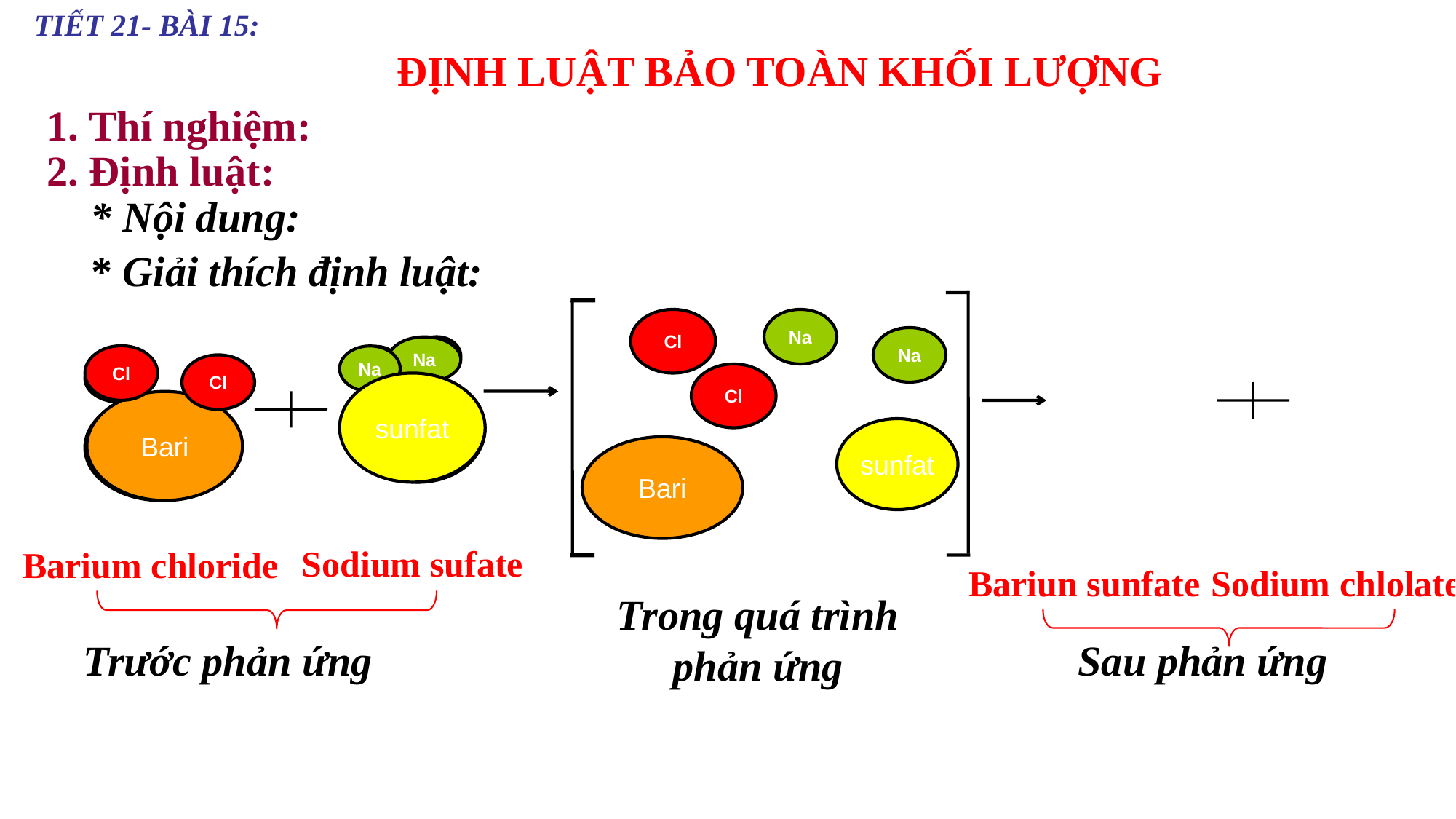

TIẾT 21- BÀI 15:
 ĐỊNH LUẬT BẢO TOÀN KHỐI LƯỢNG
1. Thí nghiệm:
2. Định luật:
* Nội dung:
* Giải thích định luật:

Cl
Na
Na
Na
Na
sunfat
Na
Cl
Na
Cl
Cl
Bari
Cl
Cl
sunfat

Bari

sunfat
Bari

Sodium sufate
Barium chloride
Bariun sunfate
Sodium chlolate
Trong quá trình phản ứng
Trước phản ứng
Sau phản ứng